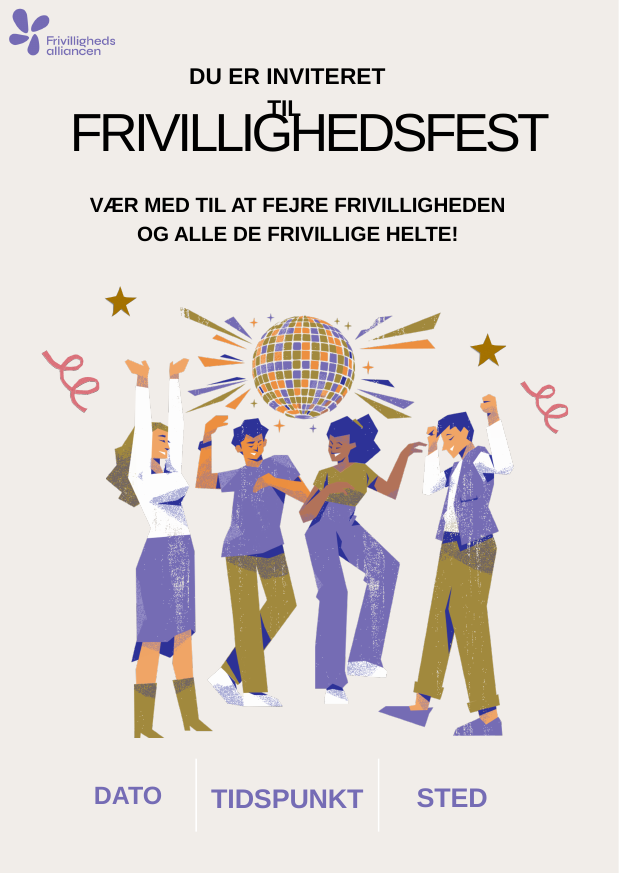

DU ER INVITERET TIL
FRIVILLIGHEDSFEST
VÆR MED TIL AT FEJRE FRIVILLIGHEDEN OG ALLE DE FRIVILLIGE HELTE!

STED
TIDSPUNKT
DATO